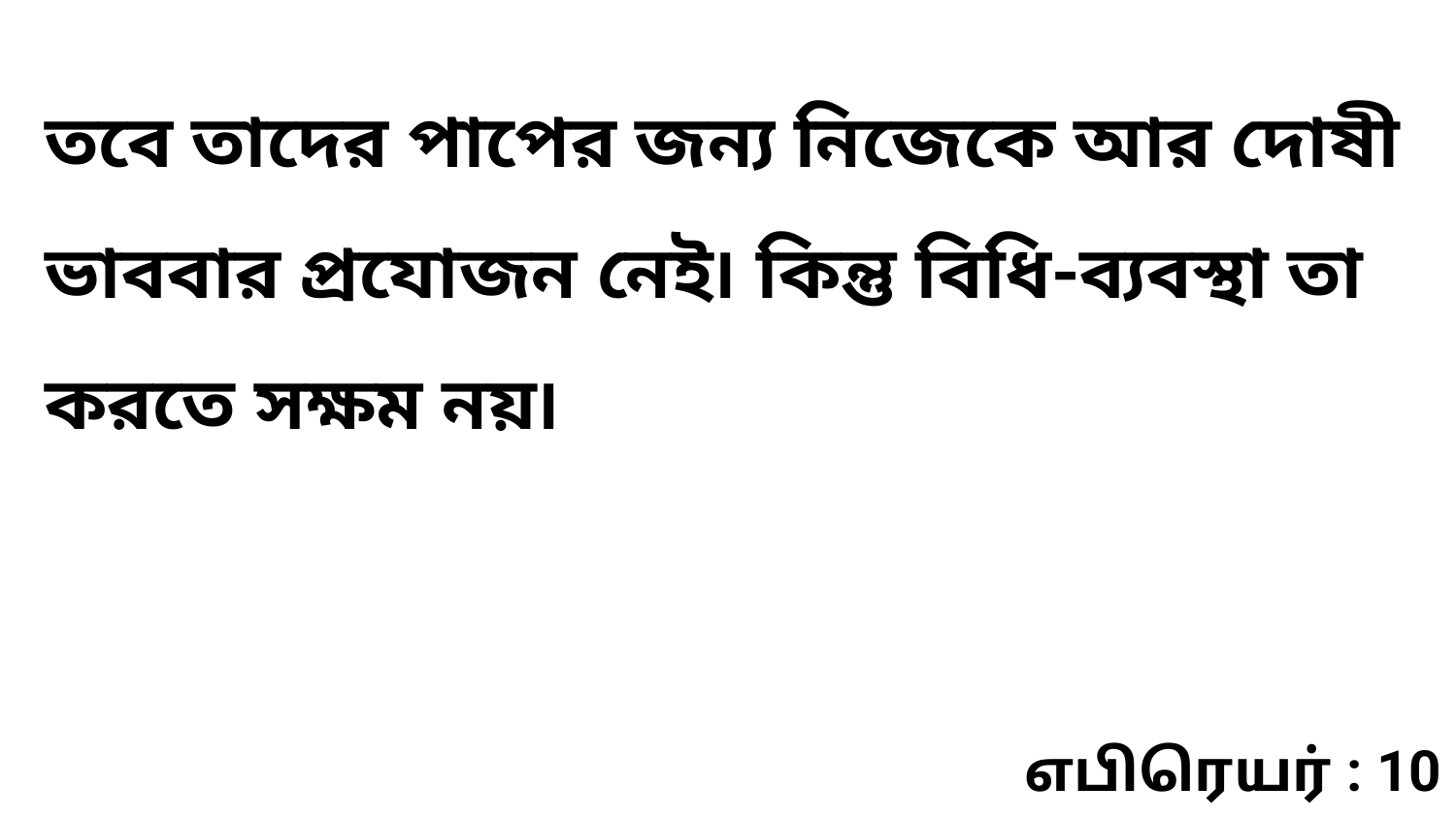

তবে তাদের পাপের জন্য নিজেকে আর দোষী ভাববার প্রযোজন নেই৷ কিন্তু বিধি-ব্যবস্থা তা করতে সক্ষম নয়৷
எபிரெயர் : 10